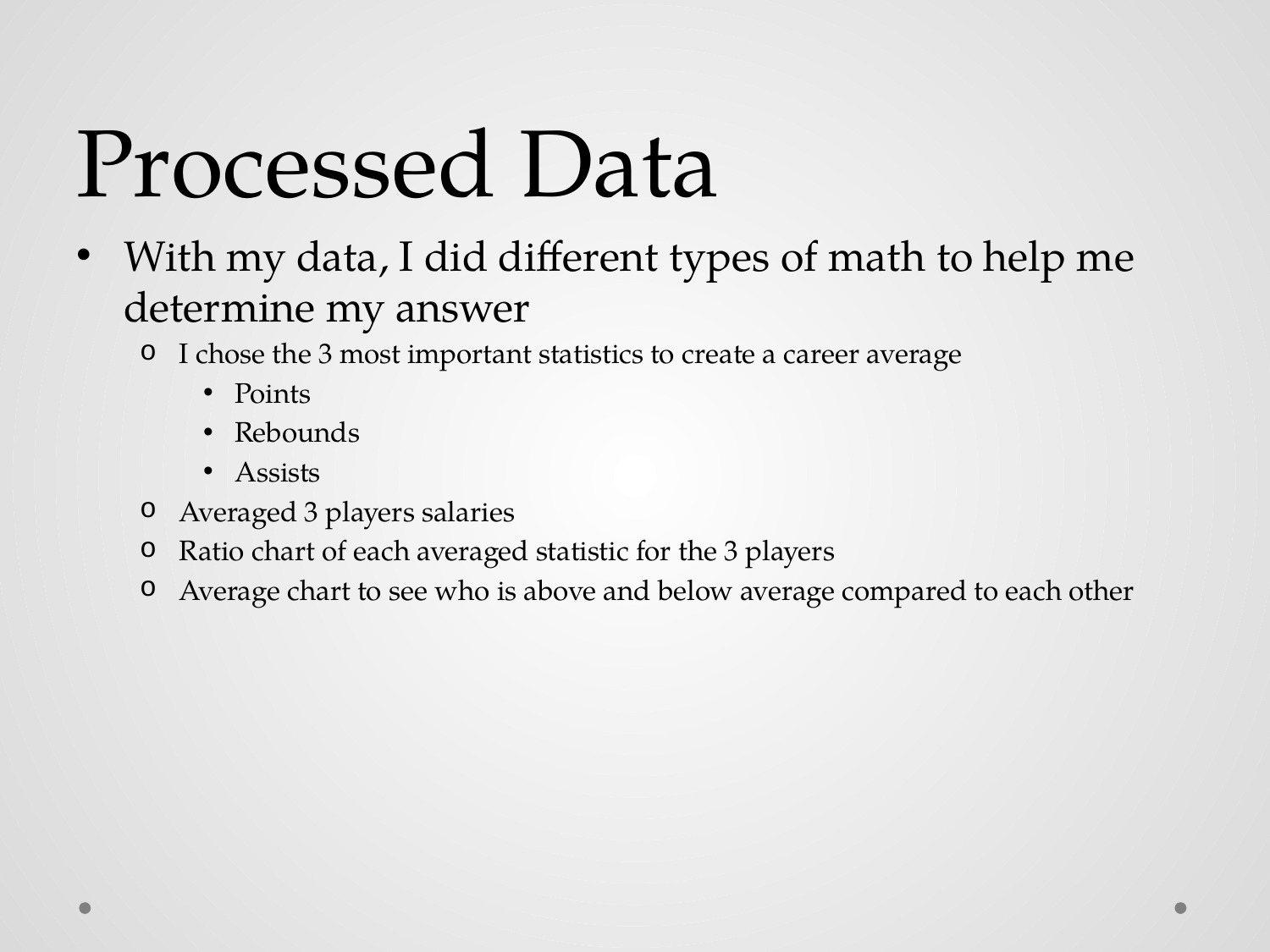

# Processed Data
With my data, I did different types of math to help me determine my answer
I chose the 3 most important statistics to create a career average
Points
Rebounds
Assists
Averaged 3 players salaries
Ratio chart of each averaged statistic for the 3 players
Average chart to see who is above and below average compared to each other